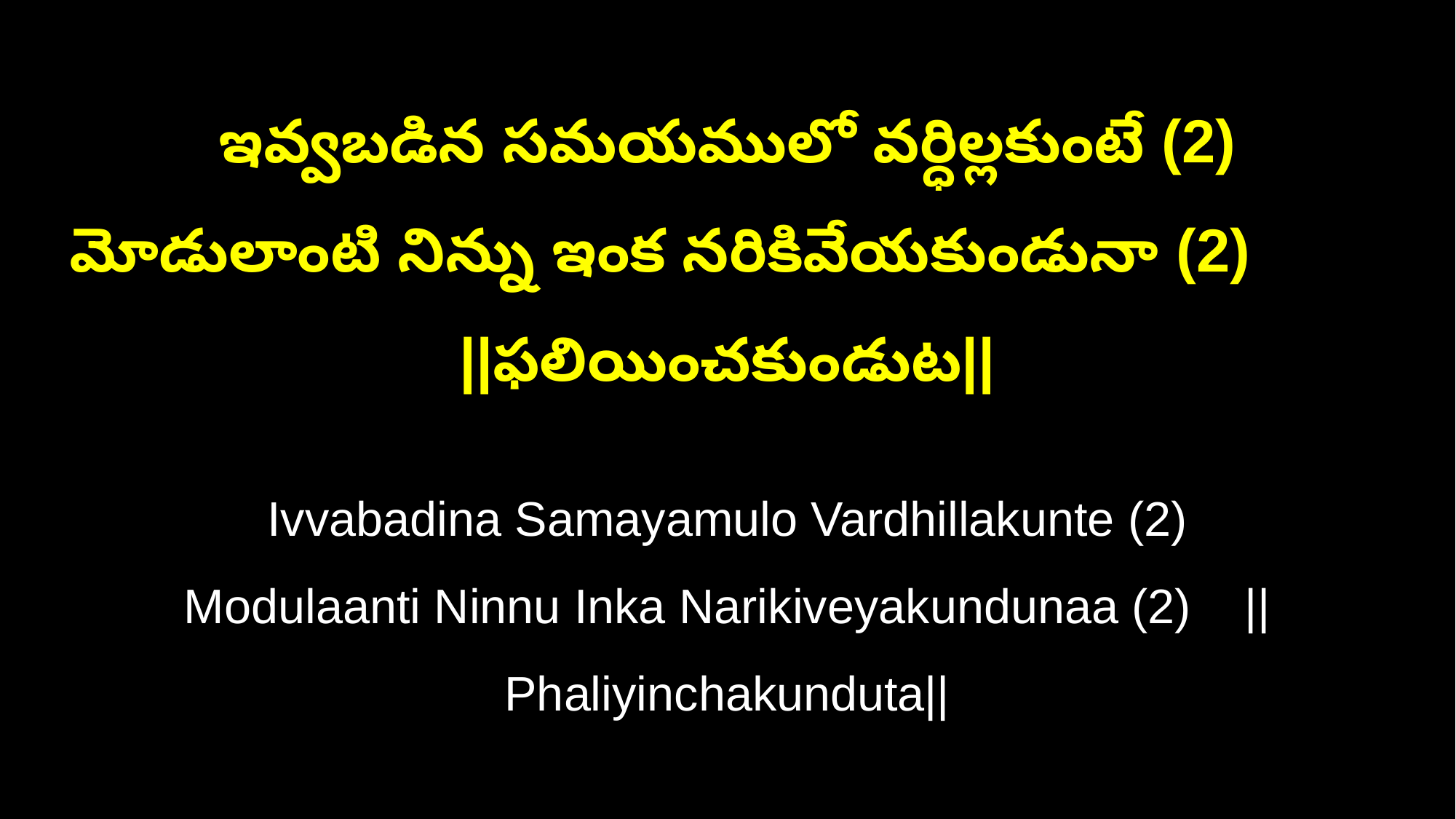

ఇవ్వబడిన సమయములో వర్ధిల్లకుంటే (2)
మోడులాంటి నిన్ను ఇంక నరికివేయకుండునా (2)         ||ఫలియించకుండుట||
Ivvabadina Samayamulo Vardhillakunte (2)
Modulaanti Ninnu Inka Narikiveyakundunaa (2)    ||Phaliyinchakunduta||